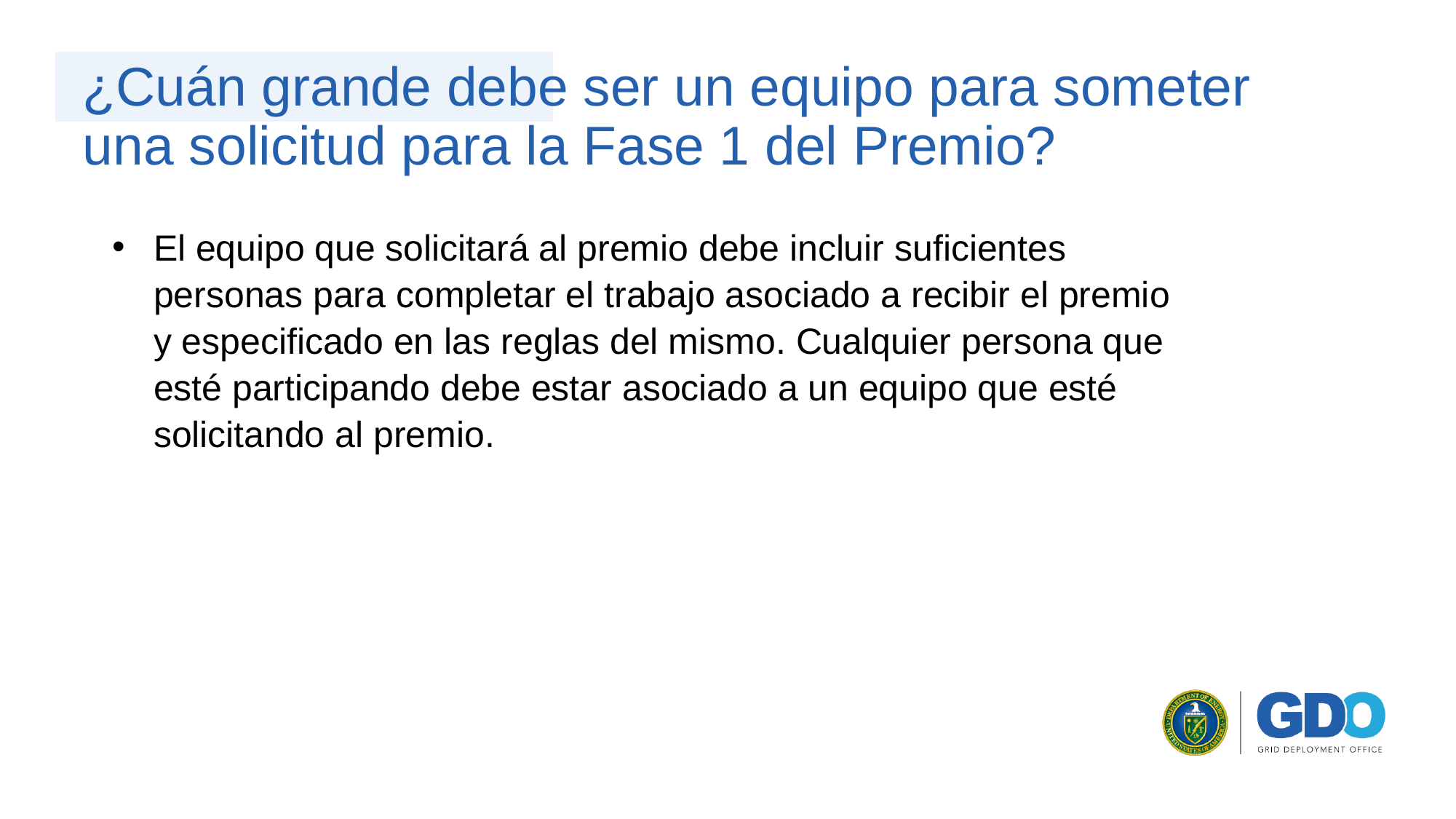

# ¿Cuán grande debe ser un equipo para someter una solicitud para la Fase 1 del Premio?
El equipo que solicitará al premio debe incluir suficientes personas para completar el trabajo asociado a recibir el premio y especificado en las reglas del mismo. Cualquier persona que esté participando debe estar asociado a un equipo que esté solicitando al premio.